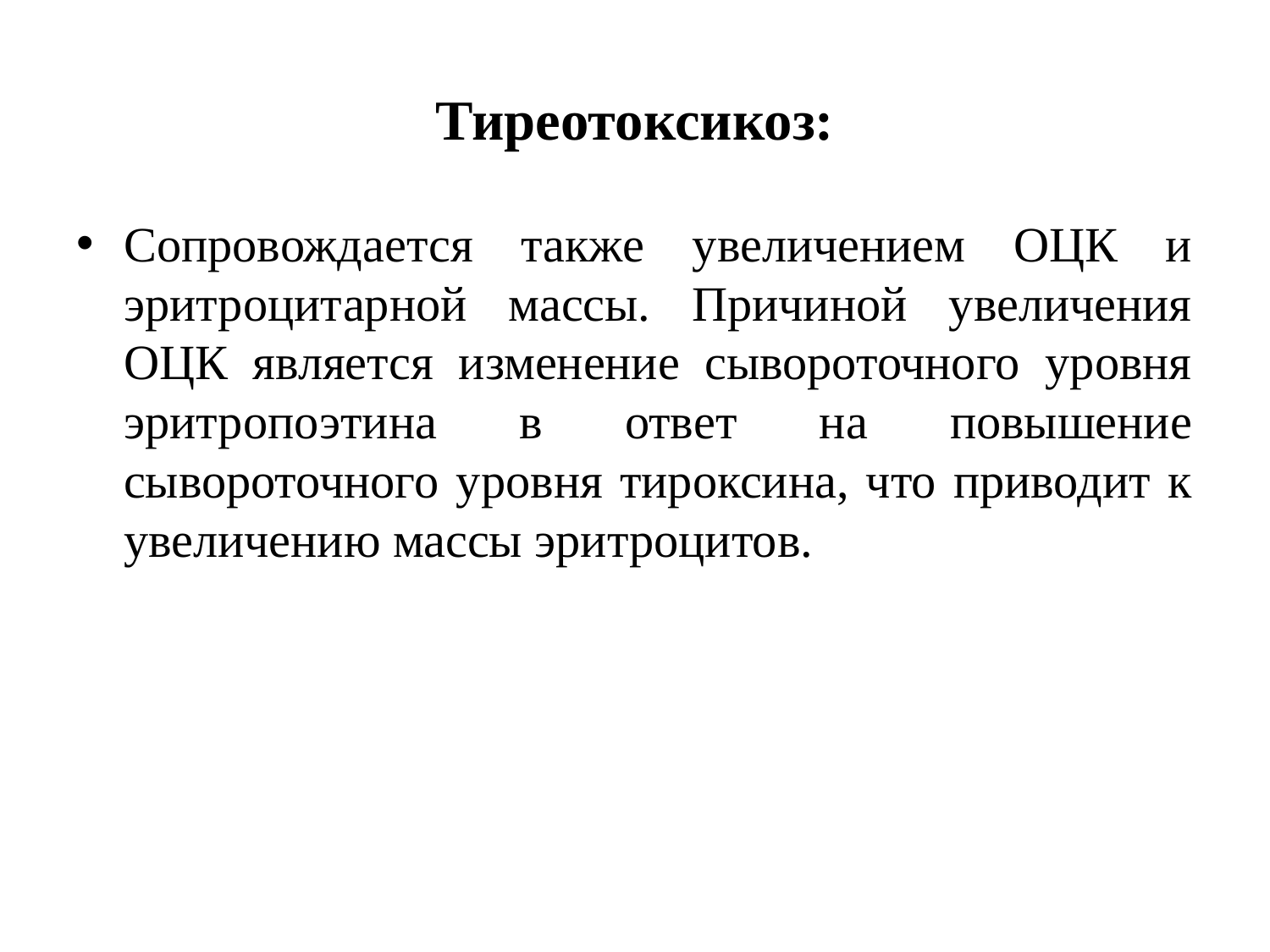

# Тиреотоксикоз:
Сопровождается также увеличением ОЦК и эритроцитарной массы. Причиной увеличения ОЦК является изменение сывороточного уровня эритропоэтина в ответ на повышение сывороточного уровня тироксина, что приводит к увеличению массы эритроцитов.